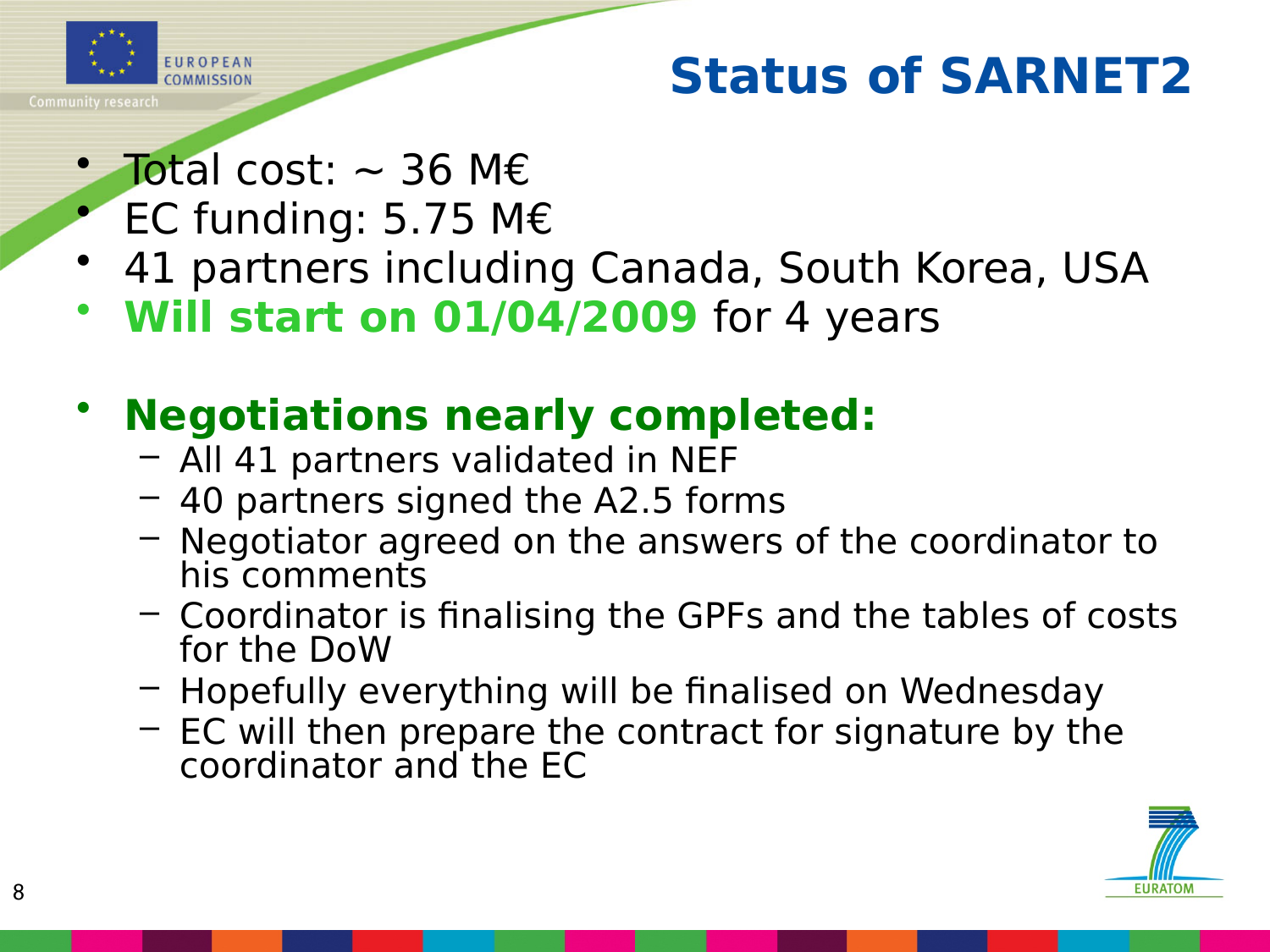

# Status of SARNET2
Total cost: ~ 36 M€
EC funding: 5.75 M€
41 partners including Canada, South Korea, USA
Will start on 01/04/2009 for 4 years

Negotiations nearly completed:
All 41 partners validated in NEF
40 partners signed the A2.5 forms
Negotiator agreed on the answers of the coordinator to his comments
Coordinator is finalising the GPFs and the tables of costs for the DoW
Hopefully everything will be finalised on Wednesday
EC will then prepare the contract for signature by the coordinator and the EC
8